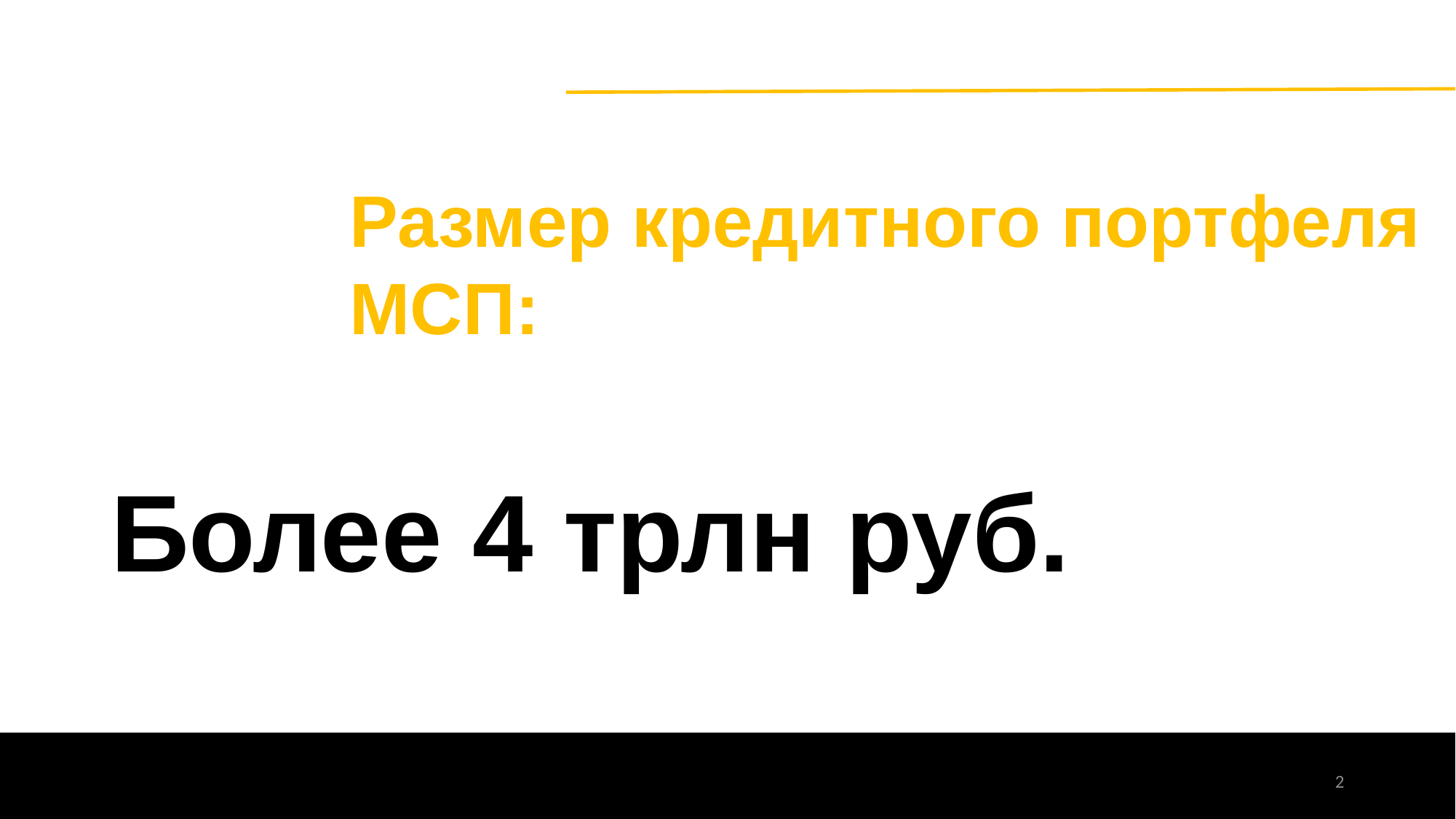

Размер кредитного портфеля МСП:
Более 4 трлн руб.

2